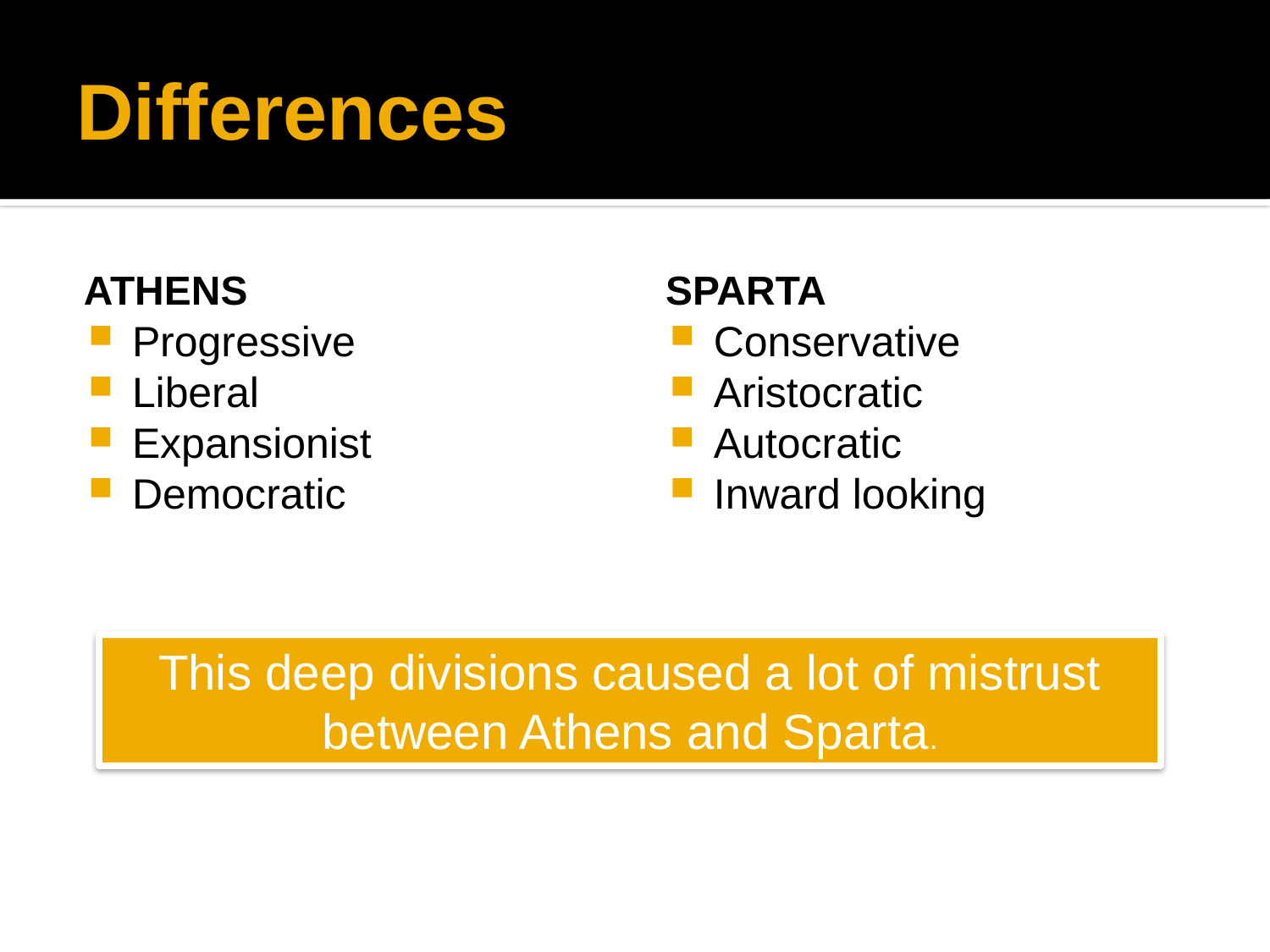

# Differences
Athens
Sparta
Progressive
Liberal
Expansionist
Democratic

Conservative
Aristocratic
Autocratic
Inward looking
This deep divisions caused a lot of mistrust between Athens and Sparta.